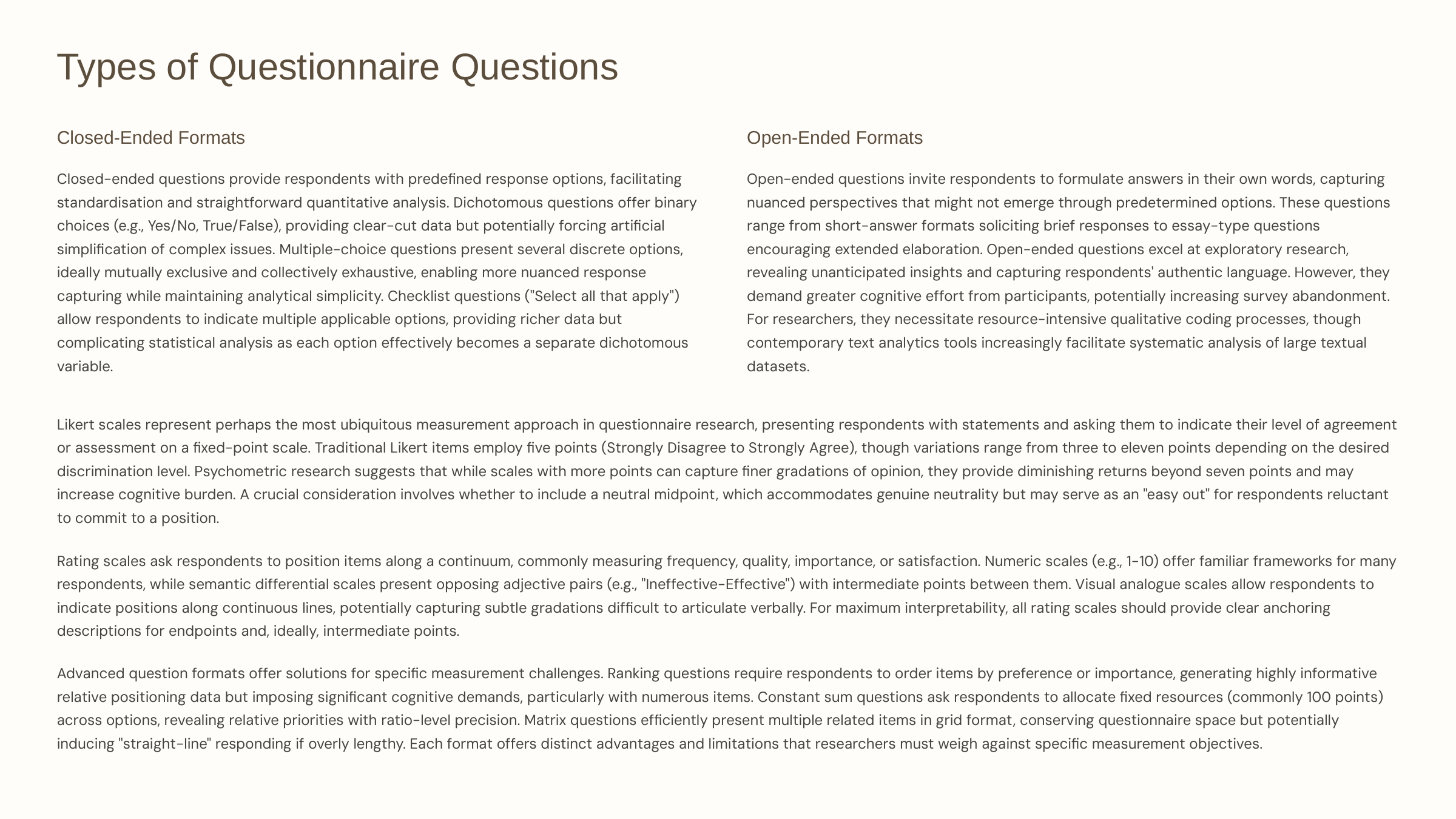

Types of Questionnaire Questions
Closed-Ended Formats
Open-Ended Formats
Closed-ended questions provide respondents with predefined response options, facilitating standardisation and straightforward quantitative analysis. Dichotomous questions offer binary choices (e.g., Yes/No, True/False), providing clear-cut data but potentially forcing artificial simplification of complex issues. Multiple-choice questions present several discrete options, ideally mutually exclusive and collectively exhaustive, enabling more nuanced response capturing while maintaining analytical simplicity. Checklist questions ("Select all that apply") allow respondents to indicate multiple applicable options, providing richer data but complicating statistical analysis as each option effectively becomes a separate dichotomous variable.
Open-ended questions invite respondents to formulate answers in their own words, capturing nuanced perspectives that might not emerge through predetermined options. These questions range from short-answer formats soliciting brief responses to essay-type questions encouraging extended elaboration. Open-ended questions excel at exploratory research, revealing unanticipated insights and capturing respondents' authentic language. However, they demand greater cognitive effort from participants, potentially increasing survey abandonment. For researchers, they necessitate resource-intensive qualitative coding processes, though contemporary text analytics tools increasingly facilitate systematic analysis of large textual datasets.
Likert scales represent perhaps the most ubiquitous measurement approach in questionnaire research, presenting respondents with statements and asking them to indicate their level of agreement or assessment on a fixed-point scale. Traditional Likert items employ five points (Strongly Disagree to Strongly Agree), though variations range from three to eleven points depending on the desired discrimination level. Psychometric research suggests that while scales with more points can capture finer gradations of opinion, they provide diminishing returns beyond seven points and may increase cognitive burden. A crucial consideration involves whether to include a neutral midpoint, which accommodates genuine neutrality but may serve as an "easy out" for respondents reluctant to commit to a position.
Rating scales ask respondents to position items along a continuum, commonly measuring frequency, quality, importance, or satisfaction. Numeric scales (e.g., 1-10) offer familiar frameworks for many respondents, while semantic differential scales present opposing adjective pairs (e.g., "Ineffective-Effective") with intermediate points between them. Visual analogue scales allow respondents to indicate positions along continuous lines, potentially capturing subtle gradations difficult to articulate verbally. For maximum interpretability, all rating scales should provide clear anchoring descriptions for endpoints and, ideally, intermediate points.
Advanced question formats offer solutions for specific measurement challenges. Ranking questions require respondents to order items by preference or importance, generating highly informative relative positioning data but imposing significant cognitive demands, particularly with numerous items. Constant sum questions ask respondents to allocate fixed resources (commonly 100 points) across options, revealing relative priorities with ratio-level precision. Matrix questions efficiently present multiple related items in grid format, conserving questionnaire space but potentially inducing "straight-line" responding if overly lengthy. Each format offers distinct advantages and limitations that researchers must weigh against specific measurement objectives.